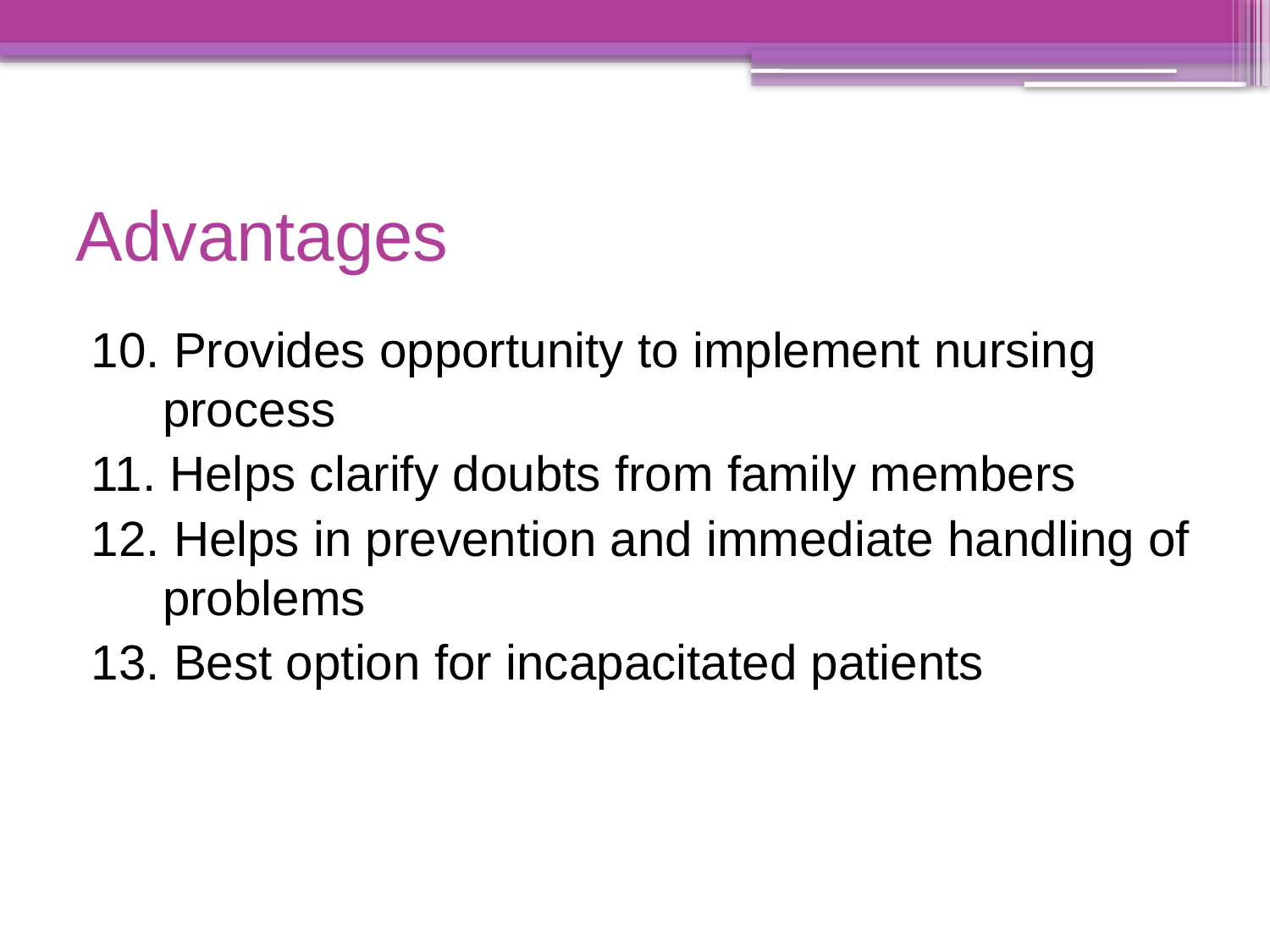

# Advantages
10. Provides opportunity to implement nursing process
11. Helps clarify doubts from family members
12. Helps in prevention and immediate handling of problems
13. Best option for incapacitated patients